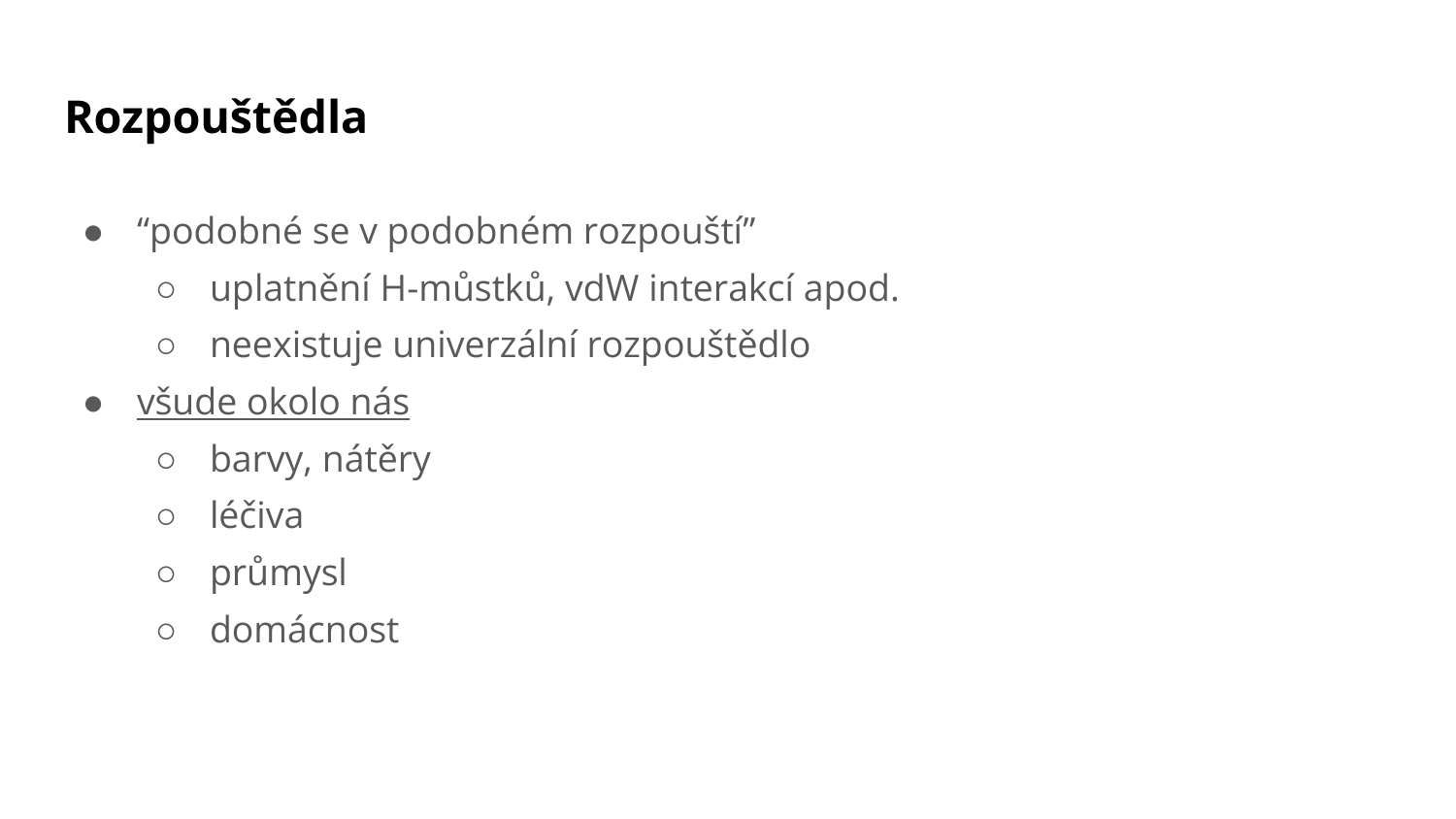

# Rozpouštědla
“podobné se v podobném rozpouští”
uplatnění H-můstků, vdW interakcí apod.
neexistuje univerzální rozpouštědlo
všude okolo nás
barvy, nátěry
léčiva
průmysl
domácnost